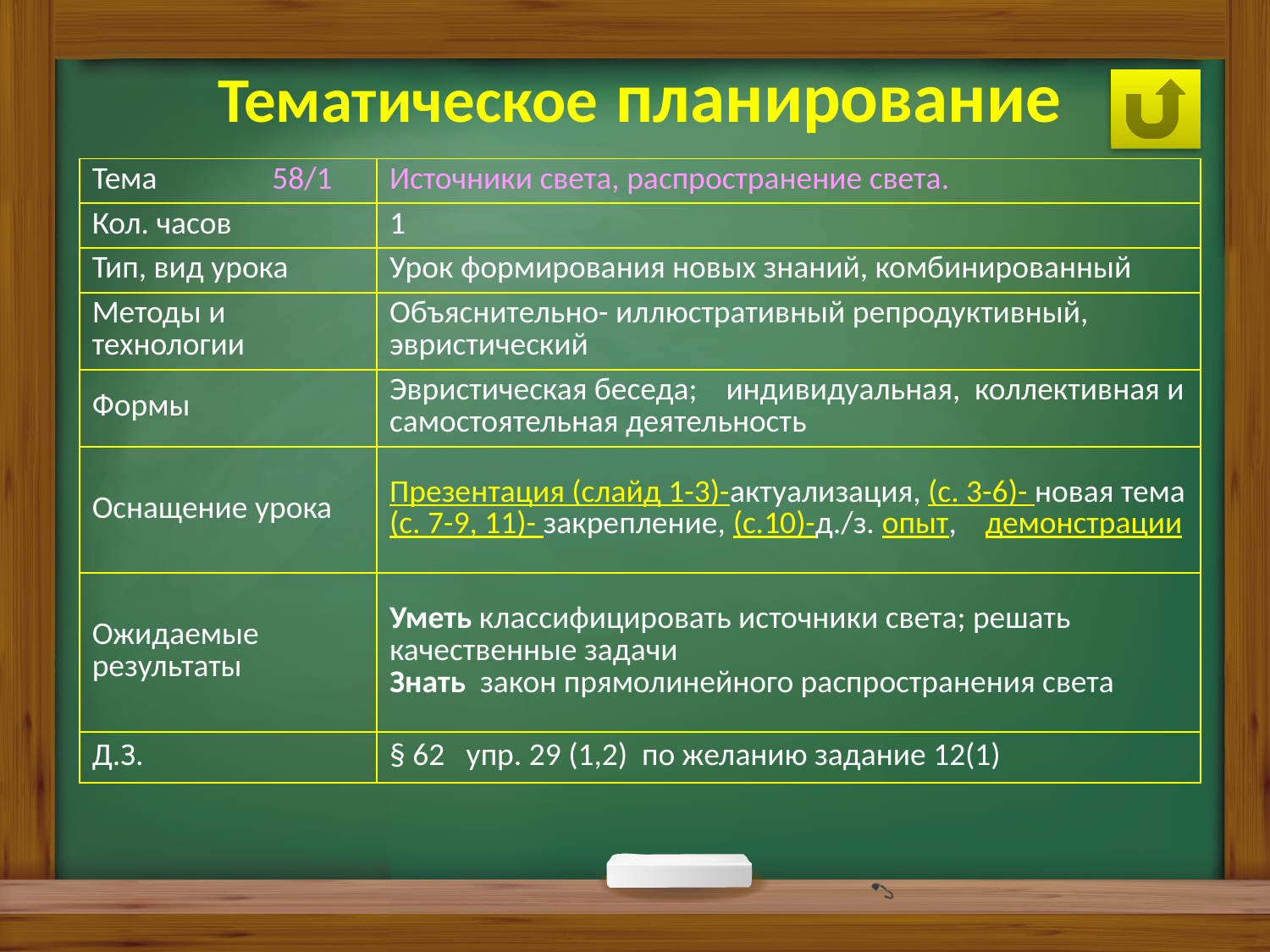

Тематическое планирование

| Тема 58/1 | Источники света, распространение света. |
| --- | --- |
| Кол. часов | 1 |
| Тип, вид урока | Урок формирования новых знаний, комбинированный |
| Методы и технологии | Объяснительно- иллюстративный репродуктивный, эвристический |
| Формы | Эвристическая беседа; индивидуальная, коллективная и самостоятельная деятельность |
| Оснащение урока | Презентация (слайд 1-3)-актуализация, (с. 3-6)- новая тема (с. 7-9, 11)- закрепление, (с.10)-д./з. опыт, демонстрации |
| Ожидаемые результаты | Уметь классифицировать источники света; решать качественные задачи Знать закон прямолинейного распространения света |
| Д.З. | § 62 упр. 29 (1,2) по желанию задание 12(1) |